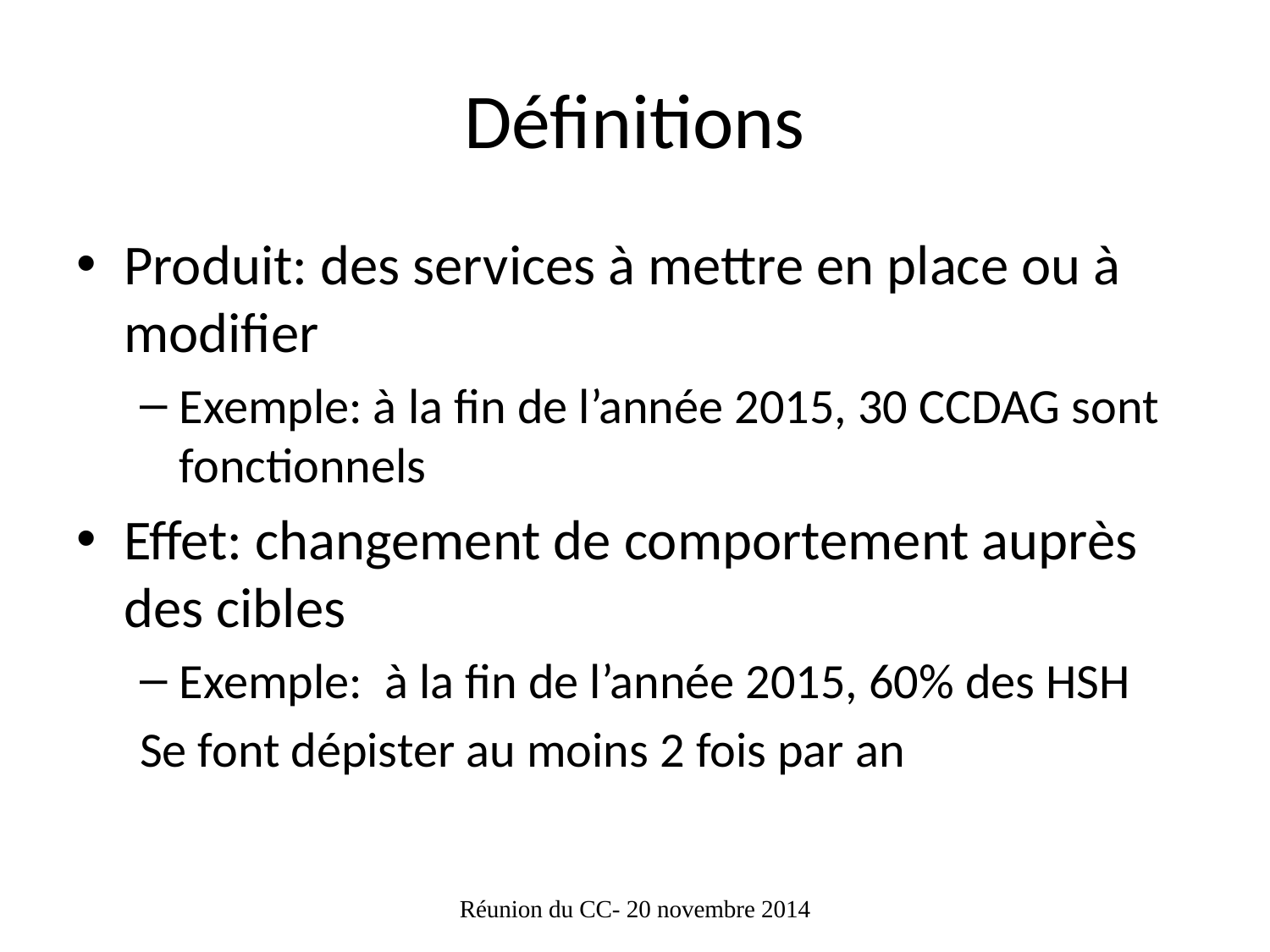

# Définitions
Produit: des services à mettre en place ou à modifier
Exemple: à la fin de l’année 2015, 30 CCDAG sont fonctionnels
Effet: changement de comportement auprès des cibles
Exemple:  à la fin de l’année 2015, 60% des HSH
Se font dépister au moins 2 fois par an
Réunion du CC- 20 novembre 2014